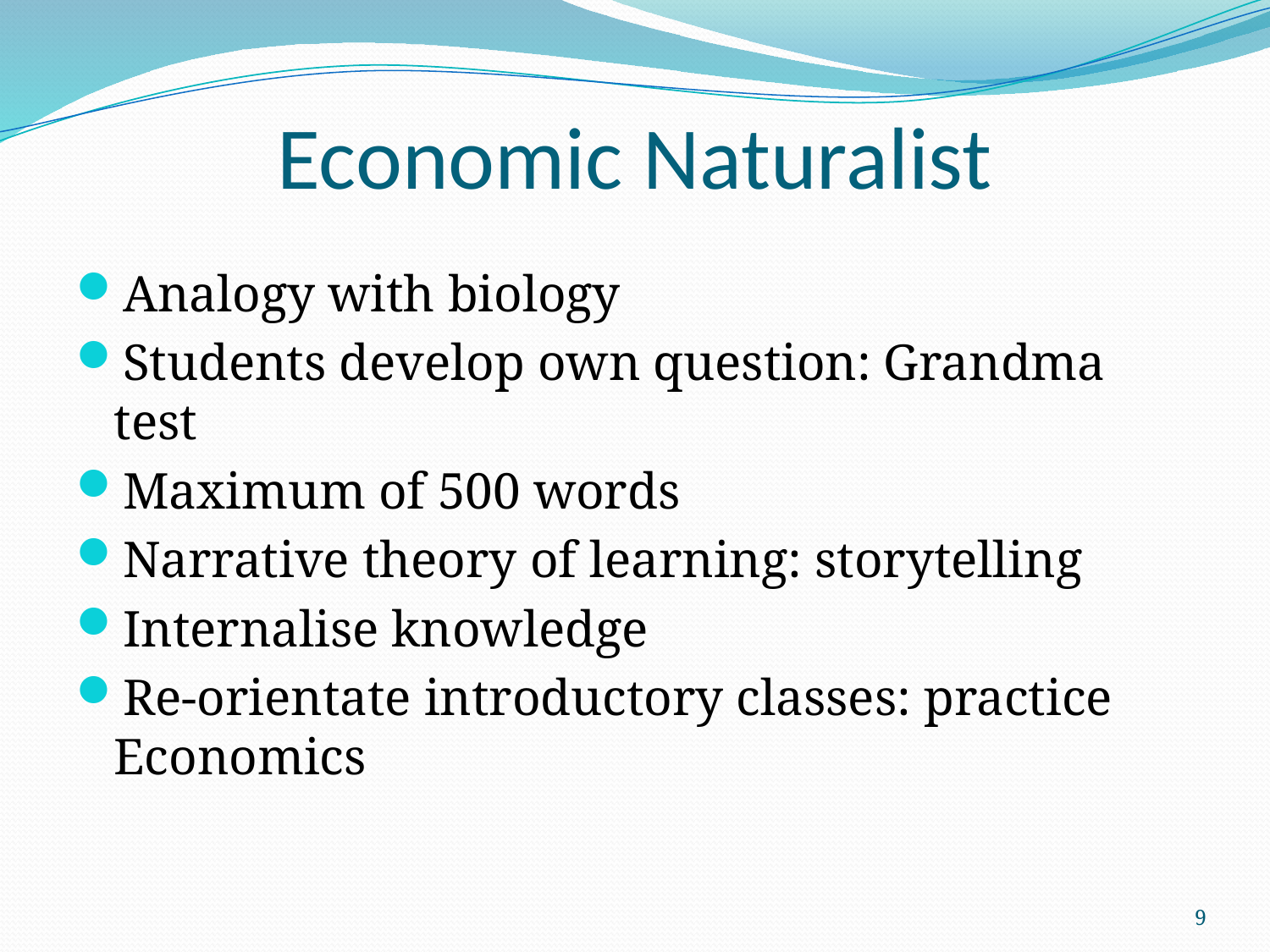

# Economic Naturalist
Analogy with biology
Students develop own question: Grandma test
Maximum of 500 words
Narrative theory of learning: storytelling
Internalise knowledge
Re-orientate introductory classes: practice Economics
9